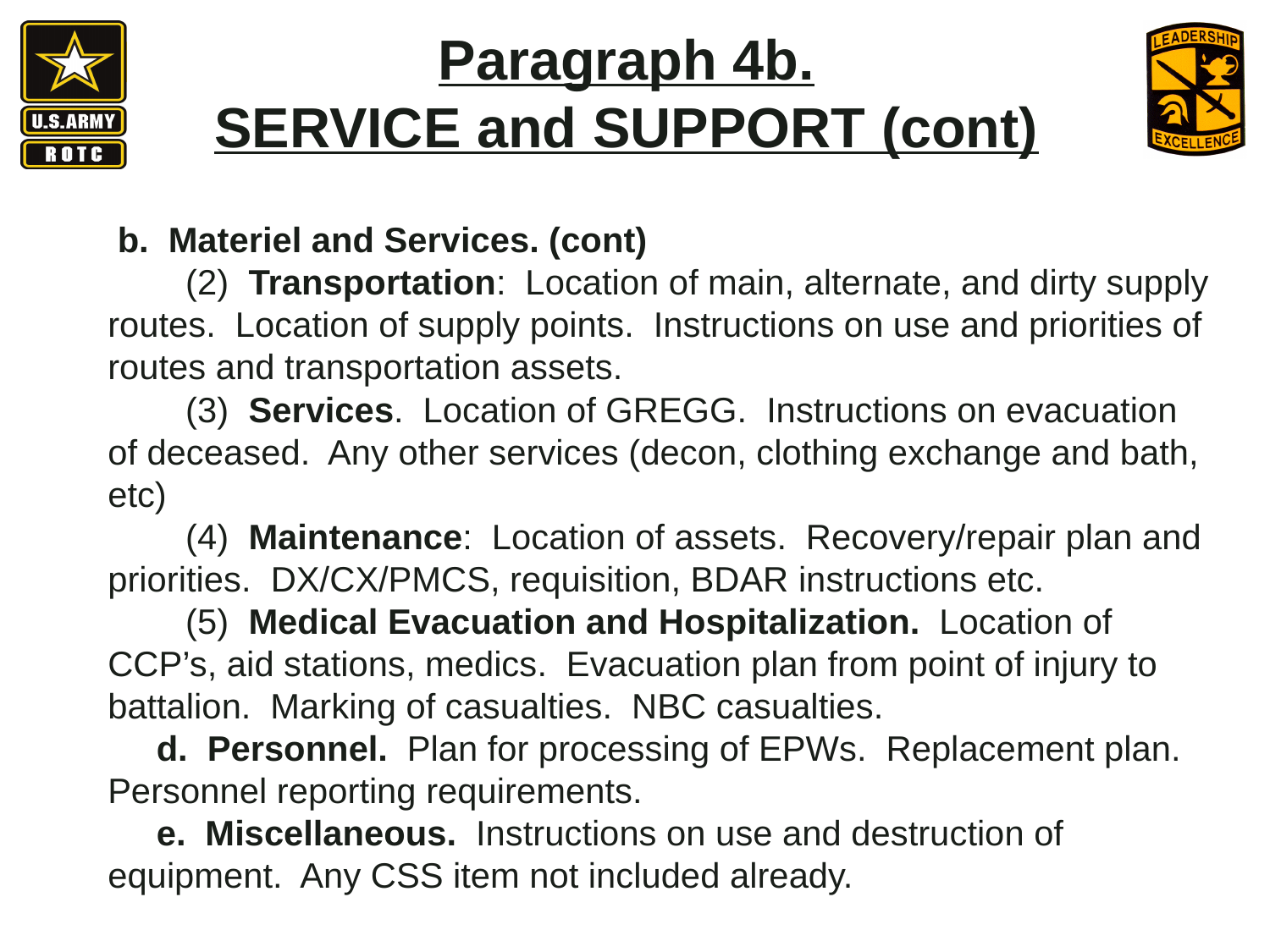

Paragraph 4b.
SERVICE and SUPPORT (cont)
 b.  Materiel and Services. (cont)
        (2)  Transportation:  Location of main, alternate, and dirty supply routes.  Location of supply points.  Instructions on use and priorities of routes and transportation assets.
        (3)  Services.  Location of GREGG.  Instructions on evacuation of deceased.  Any other services (decon, clothing exchange and bath, etc)
        (4)  Maintenance:  Location of assets.  Recovery/repair plan and priorities.  DX/CX/PMCS, requisition, BDAR instructions etc.
        (5)  Medical Evacuation and Hospitalization.  Location of CCP’s, aid stations, medics.  Evacuation plan from point of injury to battalion.  Marking of casualties.  NBC casualties.
     d.  Personnel.  Plan for processing of EPWs.  Replacement plan.  Personnel reporting requirements.
     e.  Miscellaneous.  Instructions on use and destruction of equipment.  Any CSS item not included already.